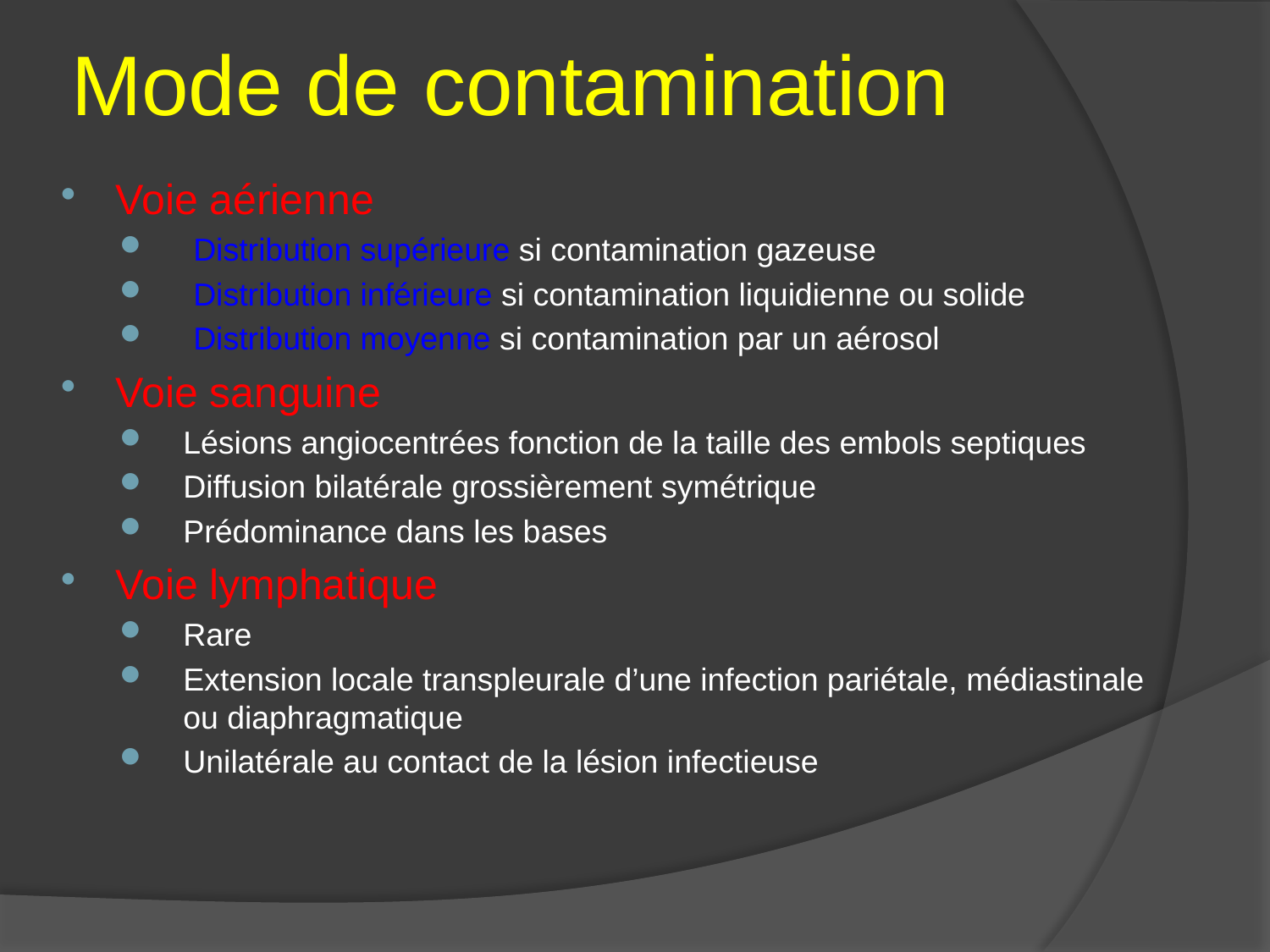

# Mode de contamination
Voie aérienne
    Distribution supérieure si contamination gazeuse
    Distribution inférieure si contamination liquidienne ou solide
    Distribution moyenne si contamination par un aérosol
Voie sanguine
Lésions angiocentrées fonction de la taille des embols septiques
Diffusion bilatérale grossièrement symétrique
Prédominance dans les bases
Voie lymphatique
Rare
Extension locale transpleurale d’une infection pariétale, médiastinale     ou diaphragmatique
Unilatérale au contact de la lésion infectieuse